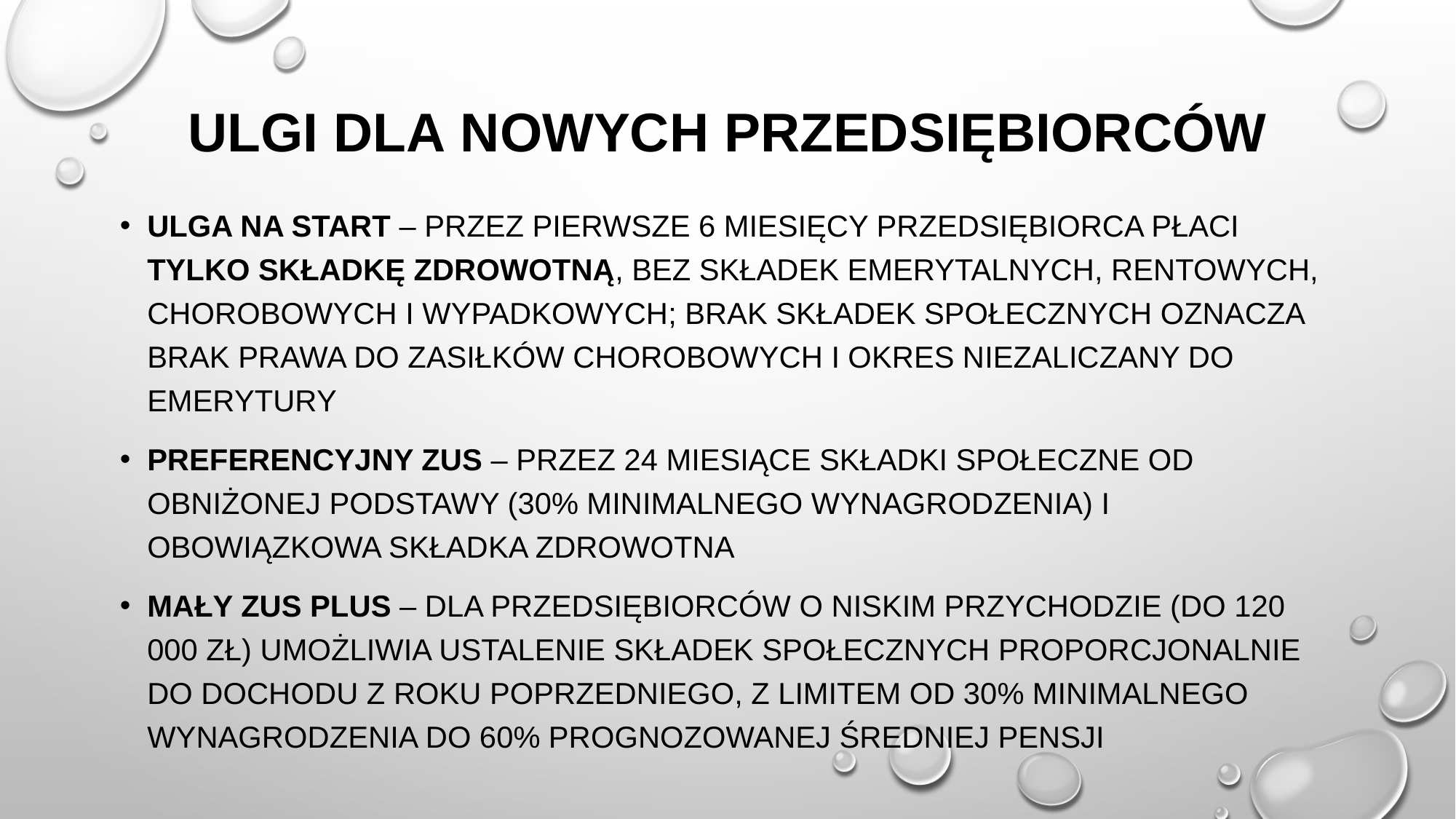

# Ulgi dla nowych przedsiębiorców
Ulga na start – przez pierwsze 6 miesięcy przedsiębiorca płaci tylko składkę zdrowotną, bez składek emerytalnych, rentowych, chorobowych i wypadkowych; brak składek społecznych oznacza brak prawa do zasiłków chorobowych i okres niezaliczany do emerytury
Preferencyjny ZUS – przez 24 miesiące składki społeczne od obniżonej podstawy (30% minimalnego wynagrodzenia) i obowiązkowa składka zdrowotna
Mały ZUS Plus – dla przedsiębiorców o niskim przychodzie (do 120 000 zł) umożliwia ustalenie składek społecznych proporcjonalnie do dochodu z roku poprzedniego, z limitem od 30% minimalnego wynagrodzenia do 60% prognozowanej średniej pensji